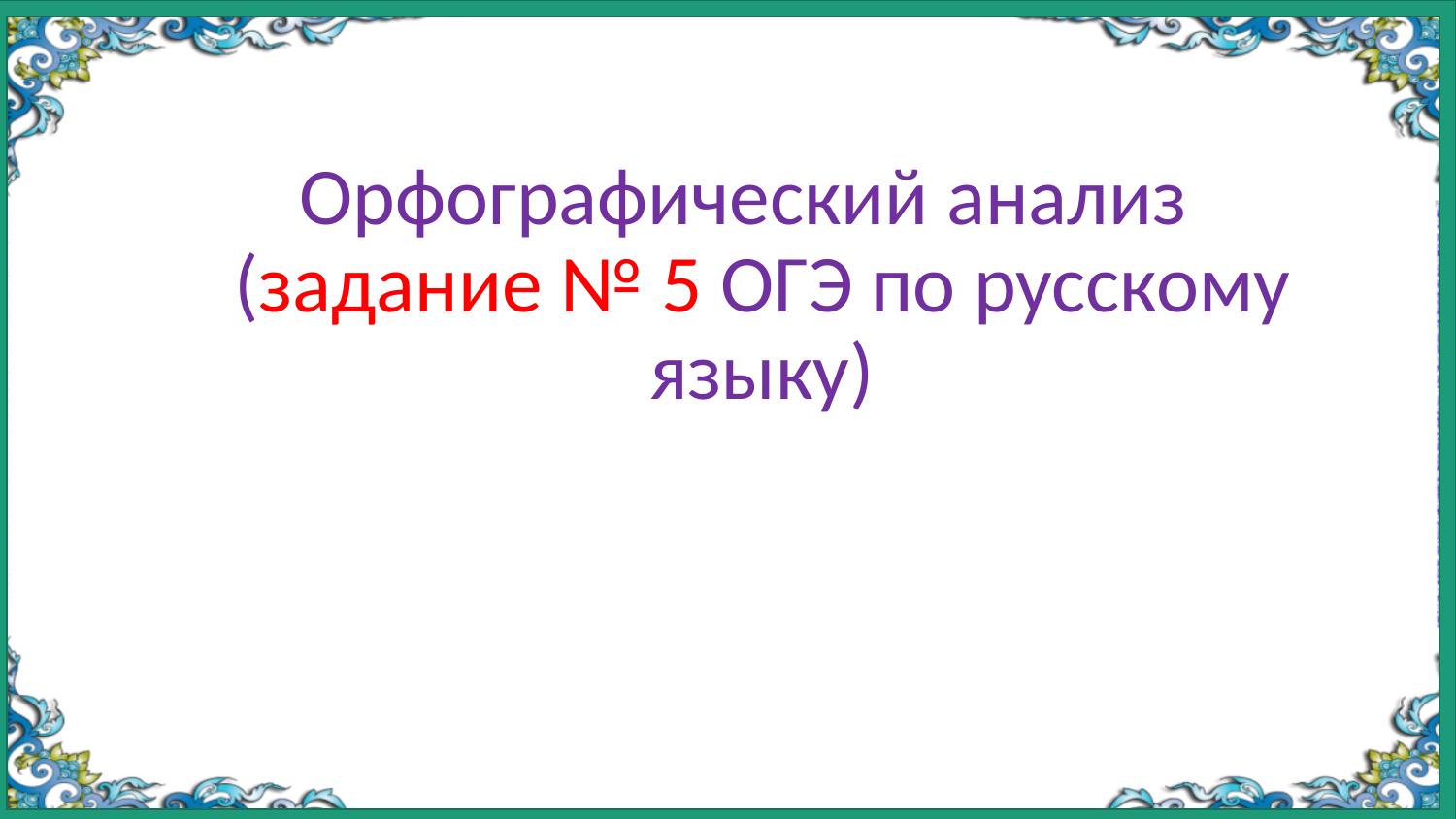

# Орфографический анализ (задание № 5 ОГЭ по русскому языку)